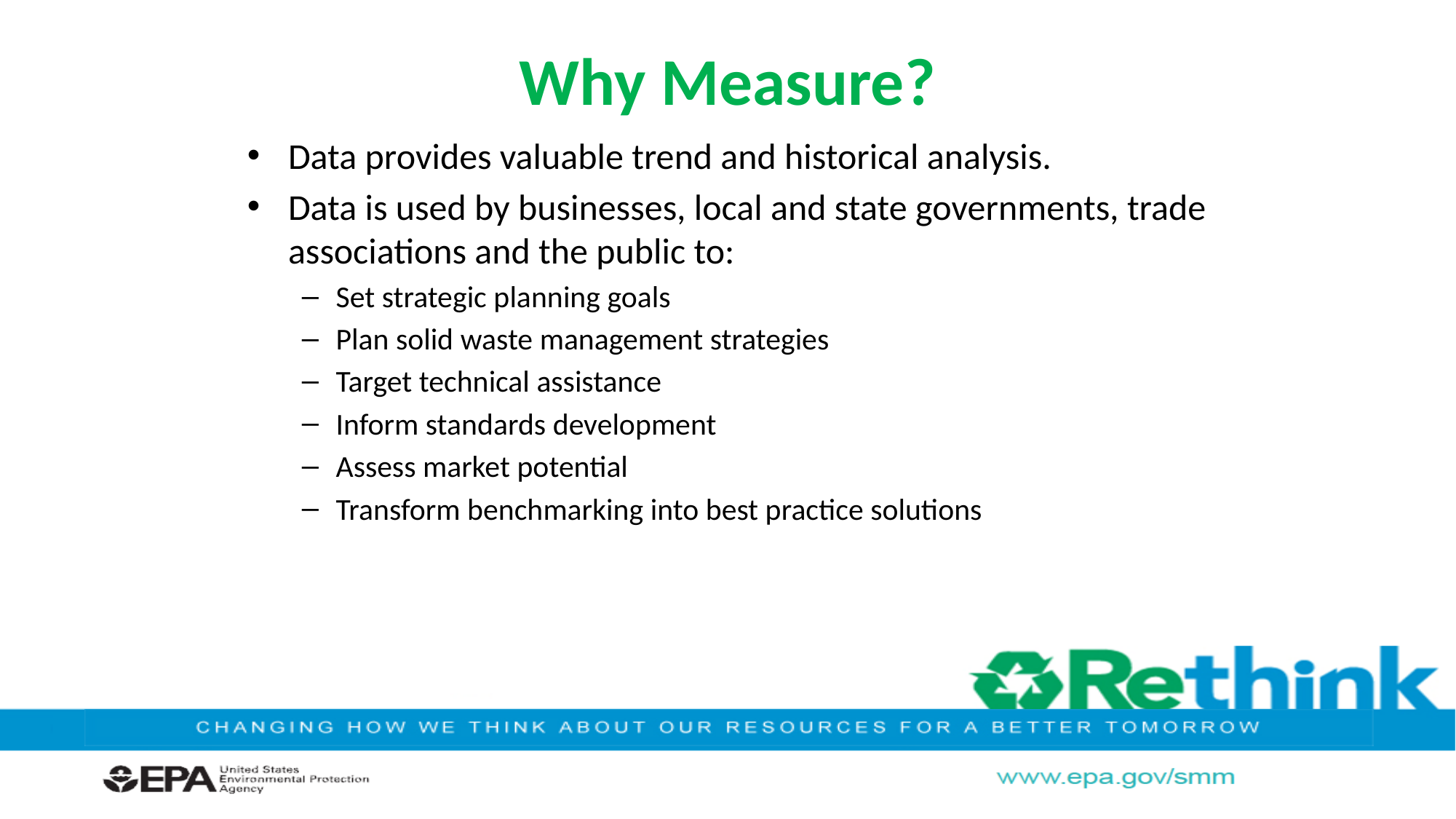

# Why Measure?
Data provides valuable trend and historical analysis.
Data is used by businesses, local and state governments, trade associations and the public to:
Set strategic planning goals
Plan solid waste management strategies
Target technical assistance
Inform standards development
Assess market potential
Transform benchmarking into best practice solutions